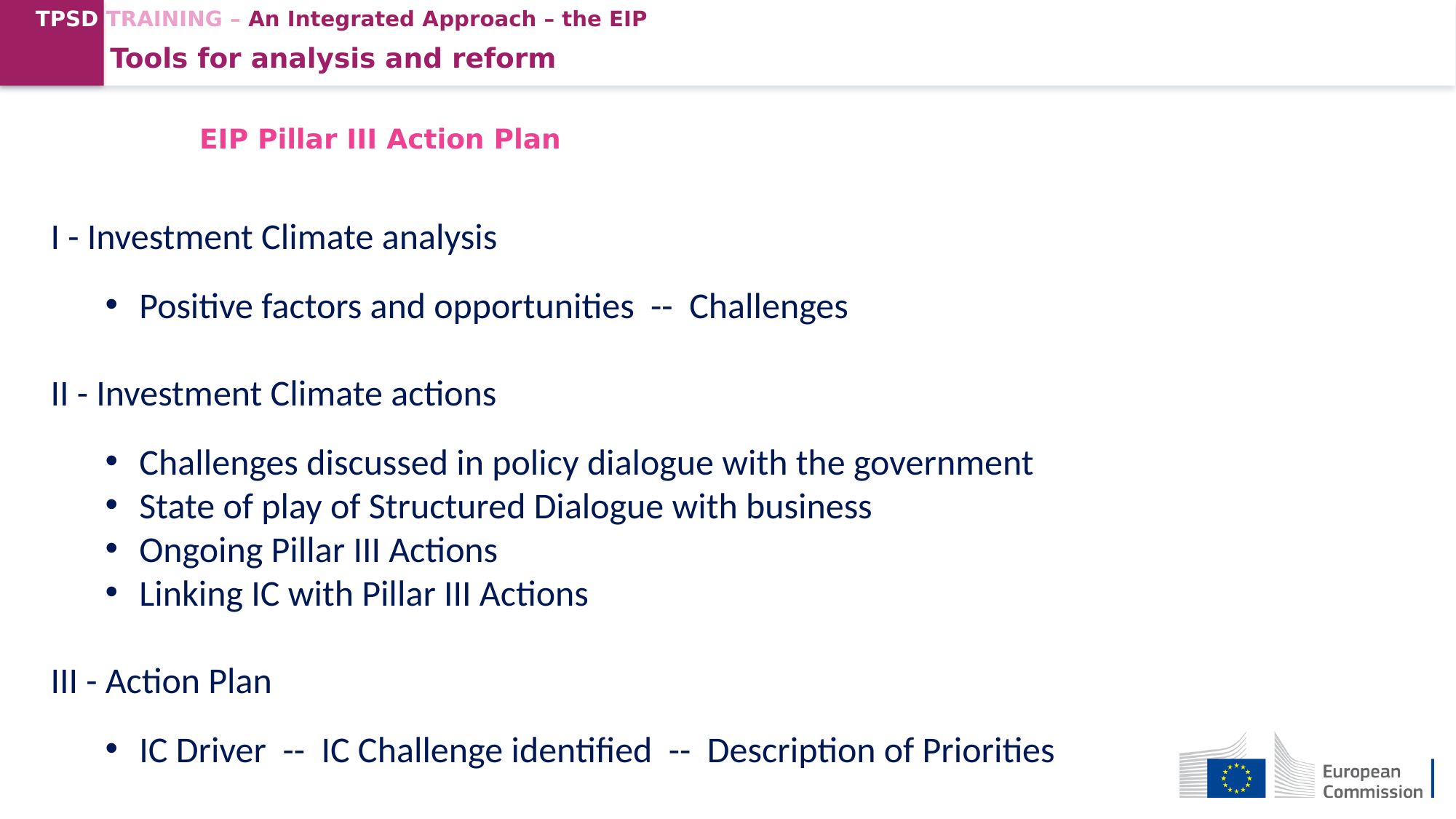

Tools for analysis and reform
EIP Pillar III Action Plan
I - Investment Climate analysis

Positive factors and opportunities  --  Challenges

II - Investment Climate actions

Challenges discussed in policy dialogue with the government
State of play of Structured Dialogue with business
Ongoing Pillar III Actions
Linking IC with Pillar III Actions

III - Action Plan

IC Driver  --  IC Challenge identified  --  Description of Priorities